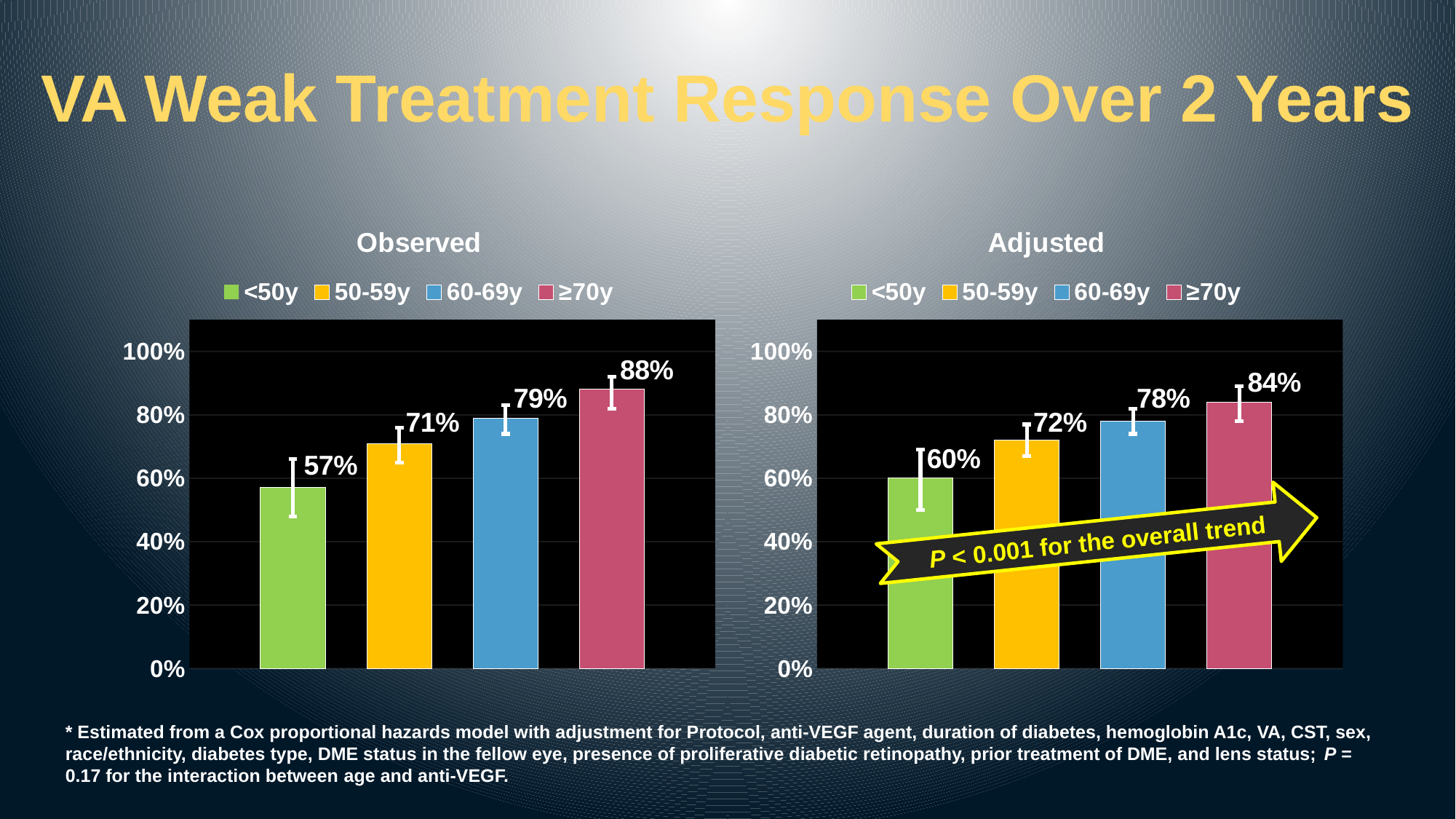

VA Weak Treatment Response Over 2 Years​

### Chart: Observed

| Category | <50y | 50-59y | 60-69y | ≥70y |
|---|---|---|---|---|
| Observed | 0.57 | 0.71 | 0.79 | 0.88 |

### Chart: Adjusted

| Category | <50y | 50-59y | 60-69y | ≥70y |
|---|---|---|---|---|
| Adjusted | 0.6 | 0.72 | 0.78 | 0.84 |
P < 0.001 for the overall trend
* Estimated from a Cox proportional hazards model with adjustment for Protocol, anti-VEGF agent, duration of diabetes, hemoglobin A1c, VA, CST, sex, race/ethnicity, diabetes type, DME status in the fellow eye, presence of proliferative diabetic retinopathy, prior treatment of DME, and lens status; P = 0.17 for the interaction between age and anti-VEGF.